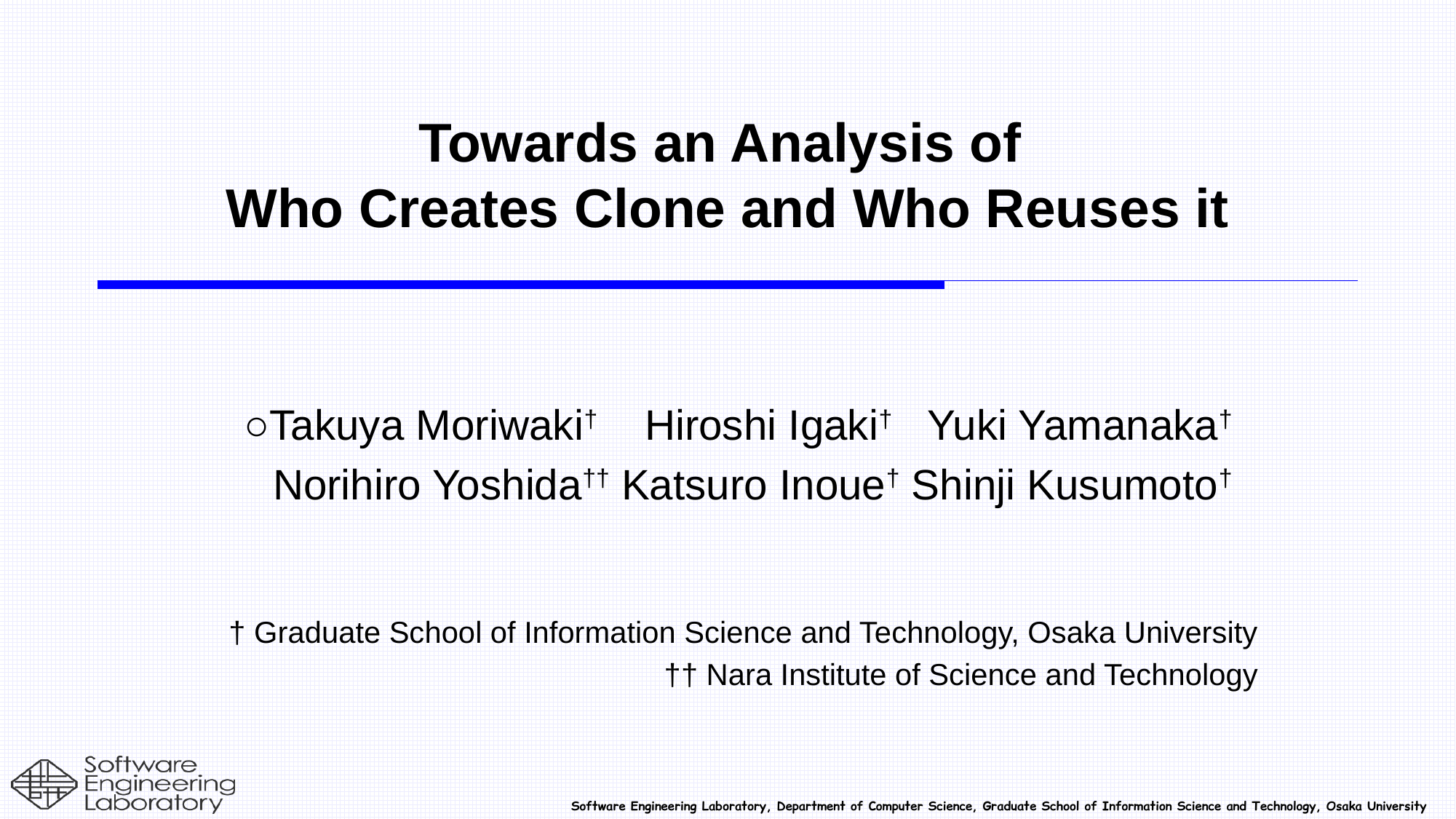

# Towards an Analysis of Who Creates Clone and Who Reuses it
○Takuya Moriwaki†    Hiroshi Igaki†   Yuki Yamanaka†
    Norihiro Yoshida†† Katsuro Inoue† Shinji Kusumoto†
† Graduate School of Information Science and Technology, Osaka University
†† Nara Institute of Science and Technology